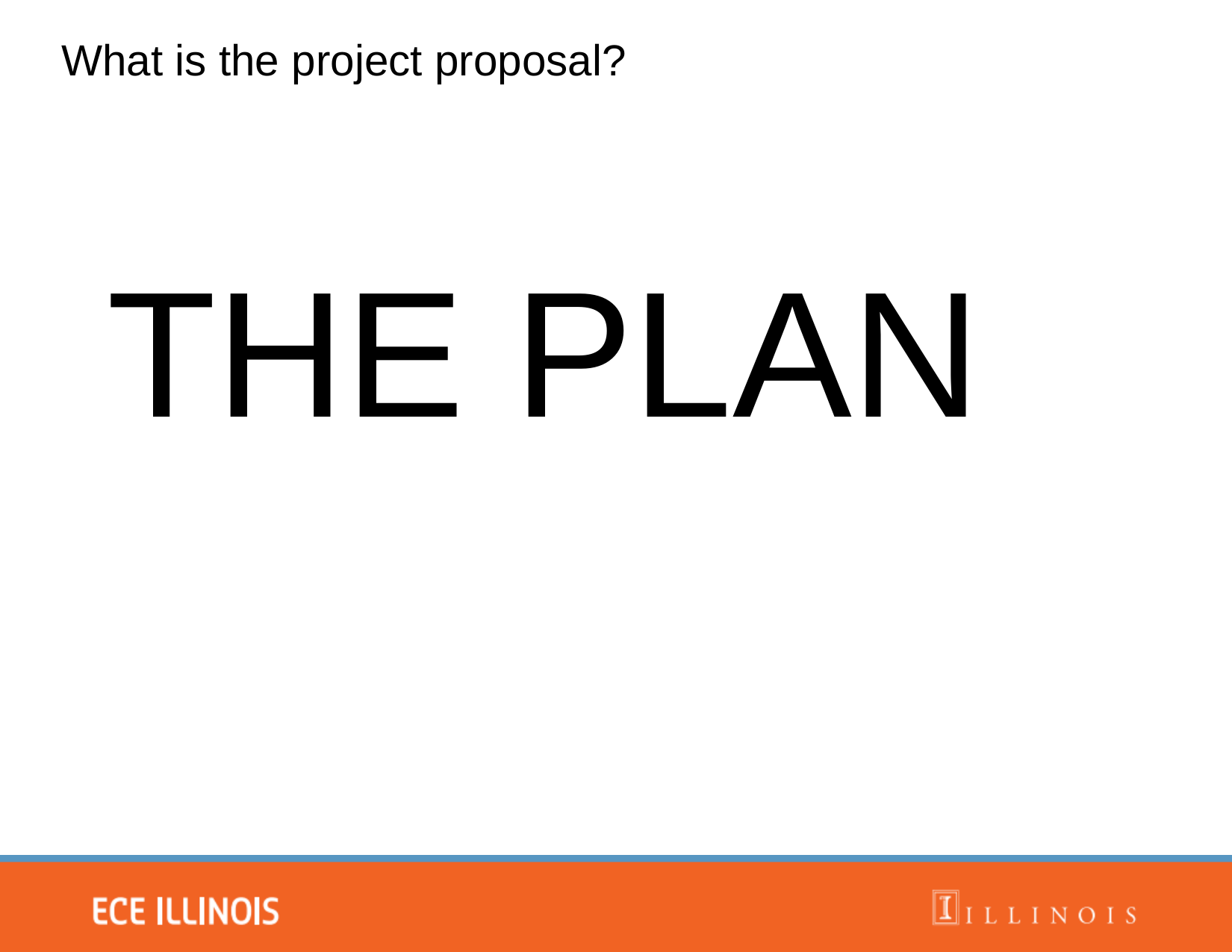

# What is the project proposal?
THE PLAN